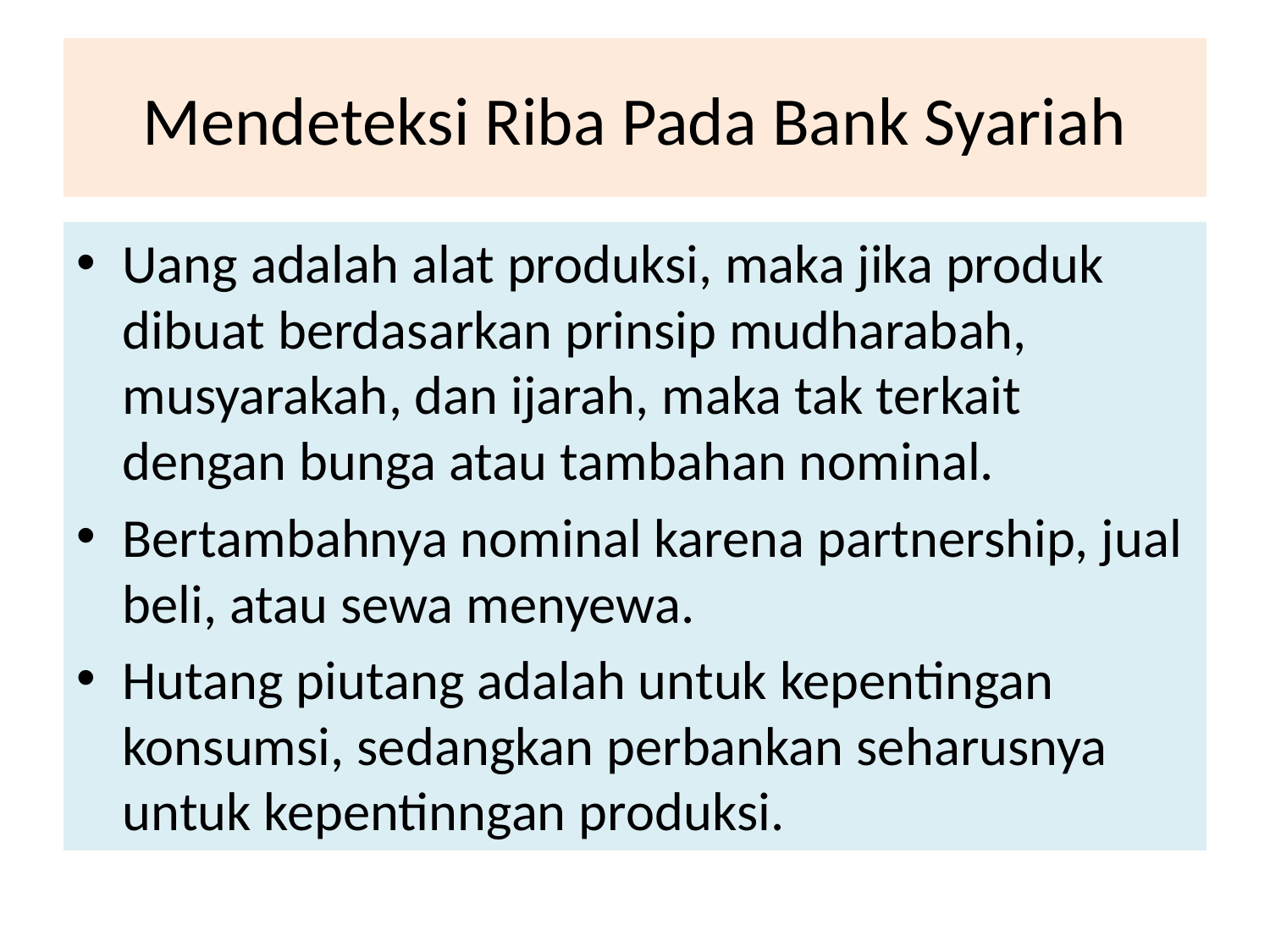

# Mendeteksi Riba Pada Bank Syariah
Uang adalah alat produksi, maka jika produk dibuat berdasarkan prinsip mudharabah, musyarakah, dan ijarah, maka tak terkait dengan bunga atau tambahan nominal.
Bertambahnya nominal karena partnership, jual beli, atau sewa menyewa.
Hutang piutang adalah untuk kepentingan konsumsi, sedangkan perbankan seharusnya untuk kepentinngan produksi.